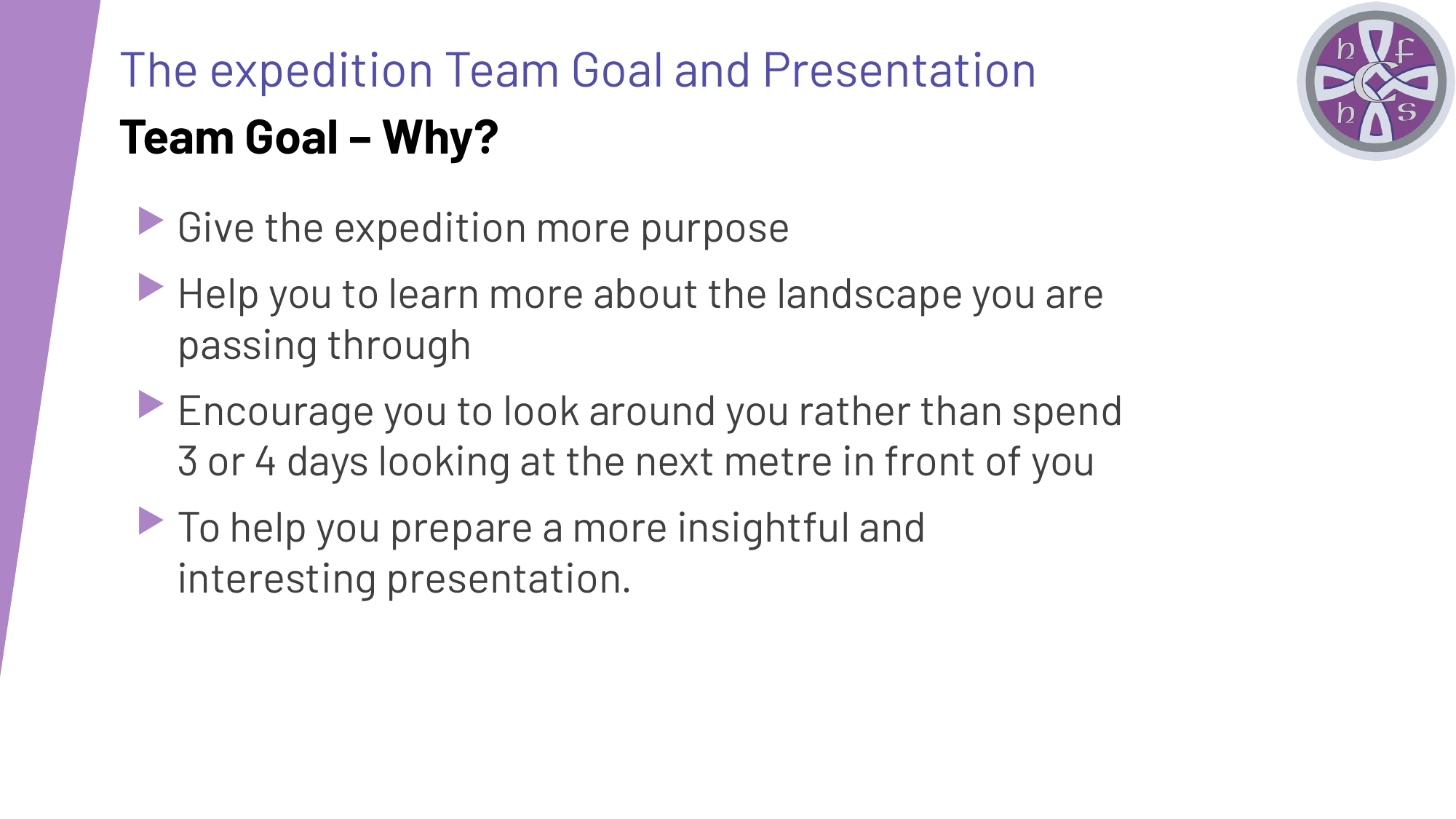

The expedition Team Goal and Presentation
# Team Goal – Why?
Give the expedition more purpose
Help you to learn more about the landscape you are passing through
Encourage you to look around you rather than spend 3 or 4 days looking at the next metre in front of you
To help you prepare a more insightful and interesting presentation.